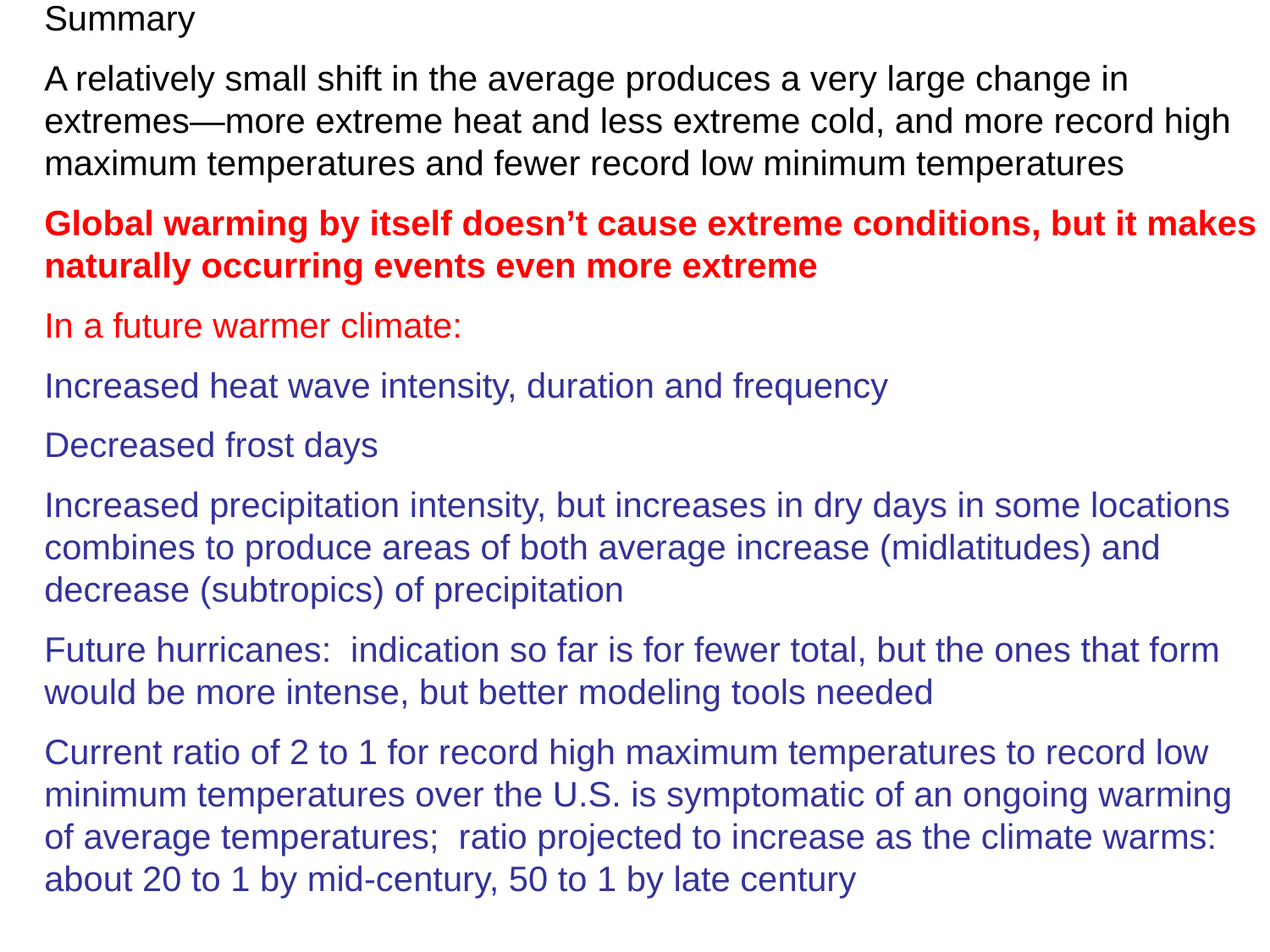

Summary
A relatively small shift in the average produces a very large change in extremes—more extreme heat and less extreme cold, and more record high maximum temperatures and fewer record low minimum temperatures
Global warming by itself doesn’t cause extreme conditions, but it makes naturally occurring events even more extreme
In a future warmer climate:
Increased heat wave intensity, duration and frequency
Decreased frost days
Increased precipitation intensity, but increases in dry days in some locations combines to produce areas of both average increase (midlatitudes) and decrease (subtropics) of precipitation
Future hurricanes:  indication so far is for fewer total, but the ones that form would be more intense, but better modeling tools needed
Current ratio of 2 to 1 for record high maximum temperatures to record low minimum temperatures over the U.S. is symptomatic of an ongoing warming of average temperatures;  ratio projected to increase as the climate warms:  about 20 to 1 by mid-century, 50 to 1 by late century